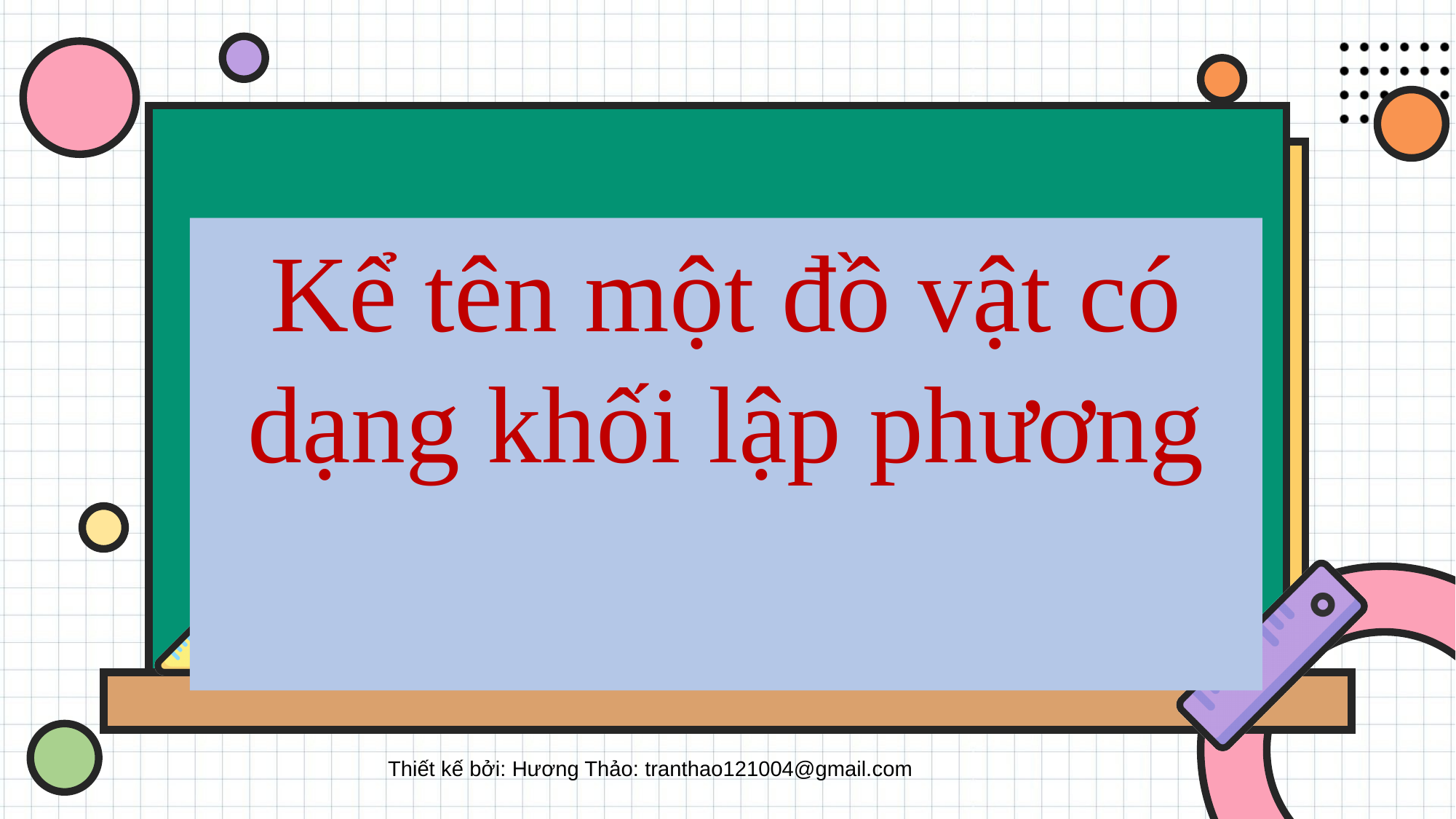

#
Kể tên một đồ vật có dạng khối lập phương